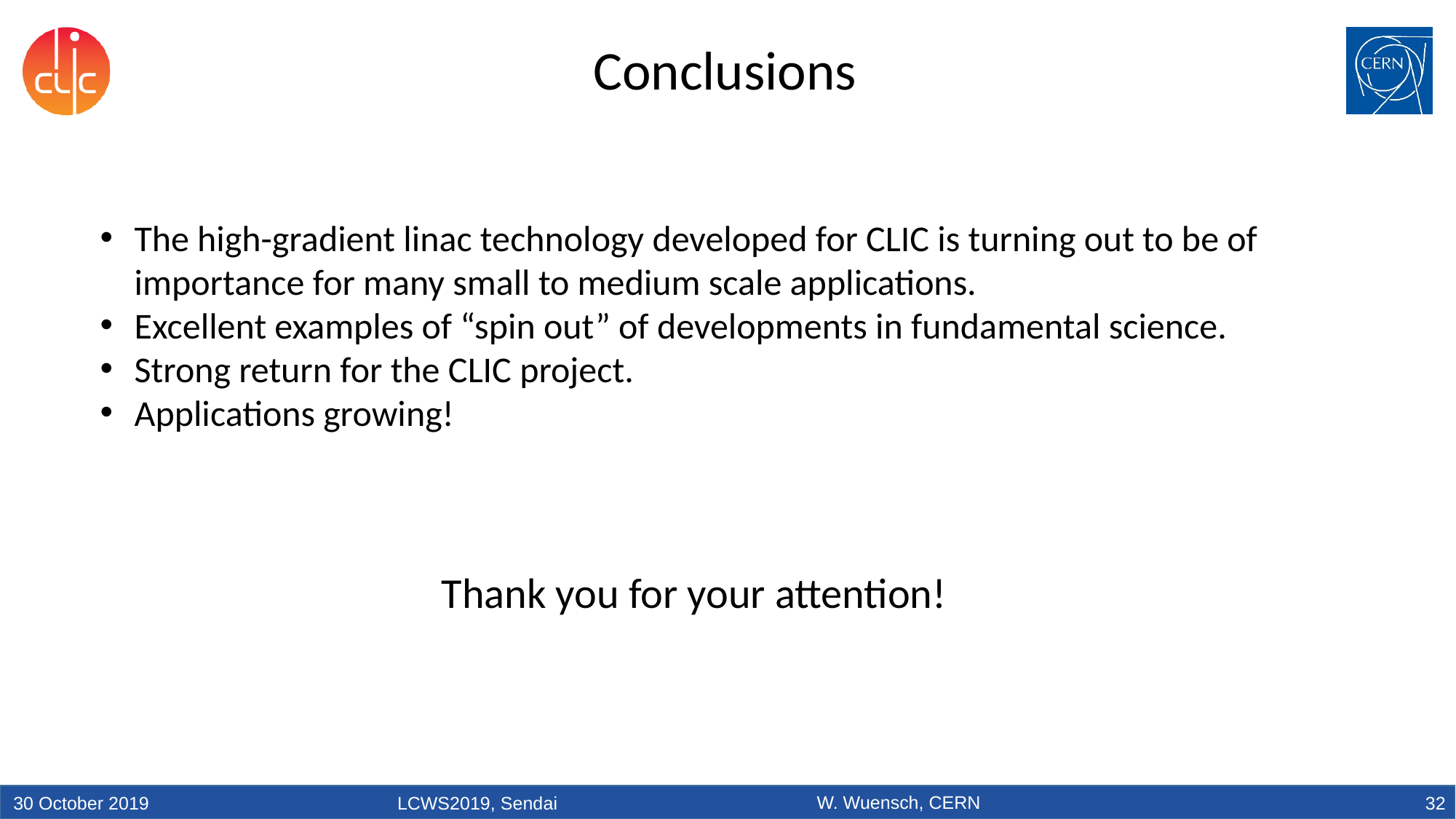

Conclusions
The high-gradient linac technology developed for CLIC is turning out to be of importance for many small to medium scale applications.
Excellent examples of “spin out” of developments in fundamental science.
Strong return for the CLIC project.
Applications growing!
Thank you for your attention!